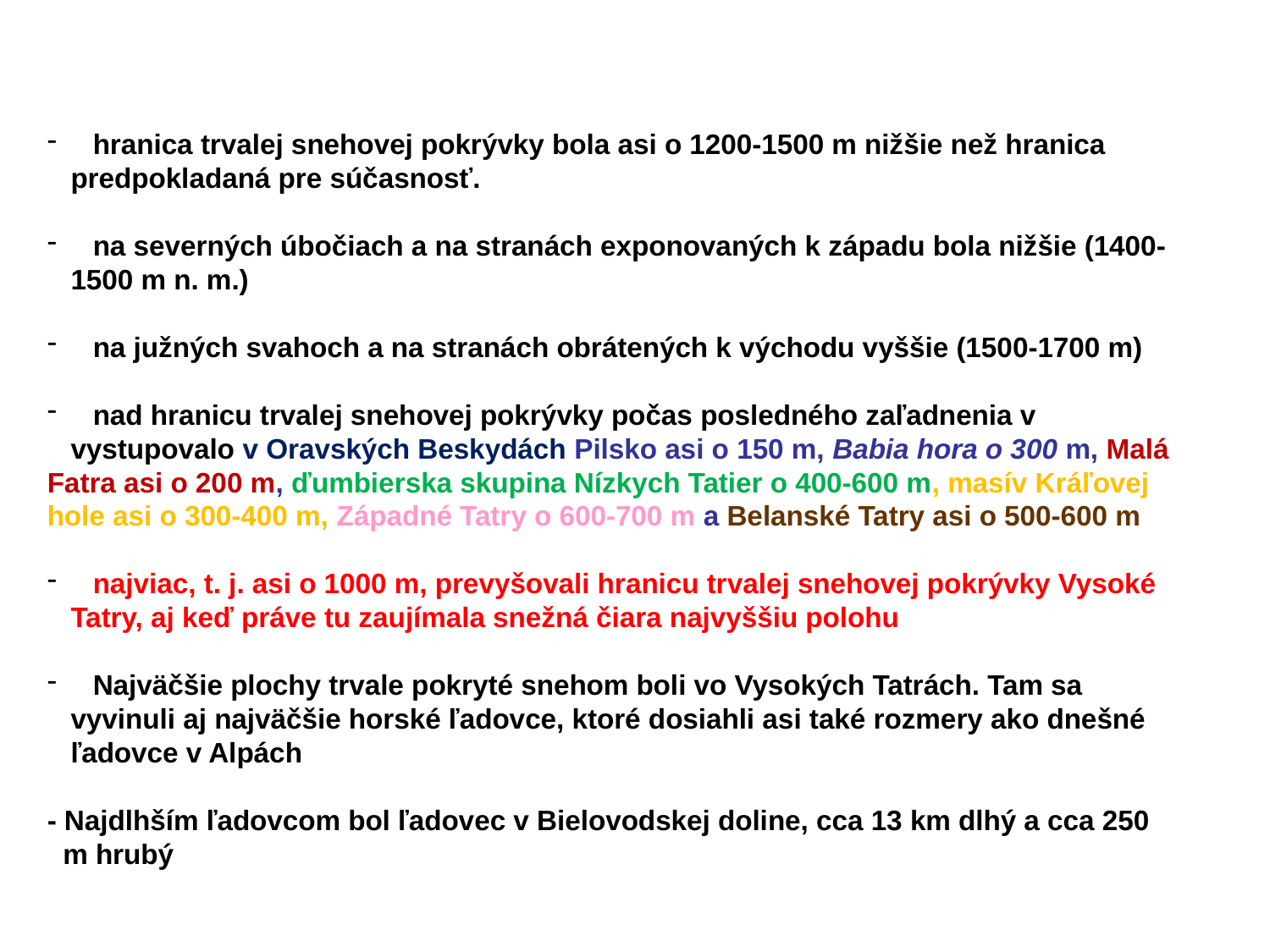

hranica trvalej snehovej pokrývky bola asi o 1200-1500 m nižšie než hranica
   predpokladaná pre súčasnosť.

  na severných úbočiach a na stranách exponovaných k západu bola nižšie (1400-
   1500 m n. m.)

  na južných svahoch a na stranách obrátených k východu vyššie (1500-1700 m)

  nad hranicu trvalej snehovej pokrývky počas posledného zaľadnenia v
   vystupovalo v Oravských Beskydách Pilsko asi o 150 m, Babia hora o 300 m, Malá  Fatra asi o 200 m, ďumbierska skupina Nízkych Tatier o 400-600 m, masív Kráľovej  hole asi o 300-400 m, Západné Tatry o 600-700 m a Belanské Tatry asi o 500-600 m

  najviac, t. j. asi o 1000 m, prevyšovali hranicu trvalej snehovej pokrývky Vysoké
   Tatry, aj keď práve tu zaujímala snežná čiara najvyššiu polohu

  Najväčšie plochy trvale pokryté snehom boli vo Vysokých Tatrách. Tam sa
   vyvinuli aj najväčšie horské ľadovce, ktoré dosiahli asi také rozmery ako dnešné
   ľadovce v Alpách

- Najdlhším ľadovcom bol ľadovec v Bielovodskej doline, cca 13 km dlhý a cca 250
  m hrubý